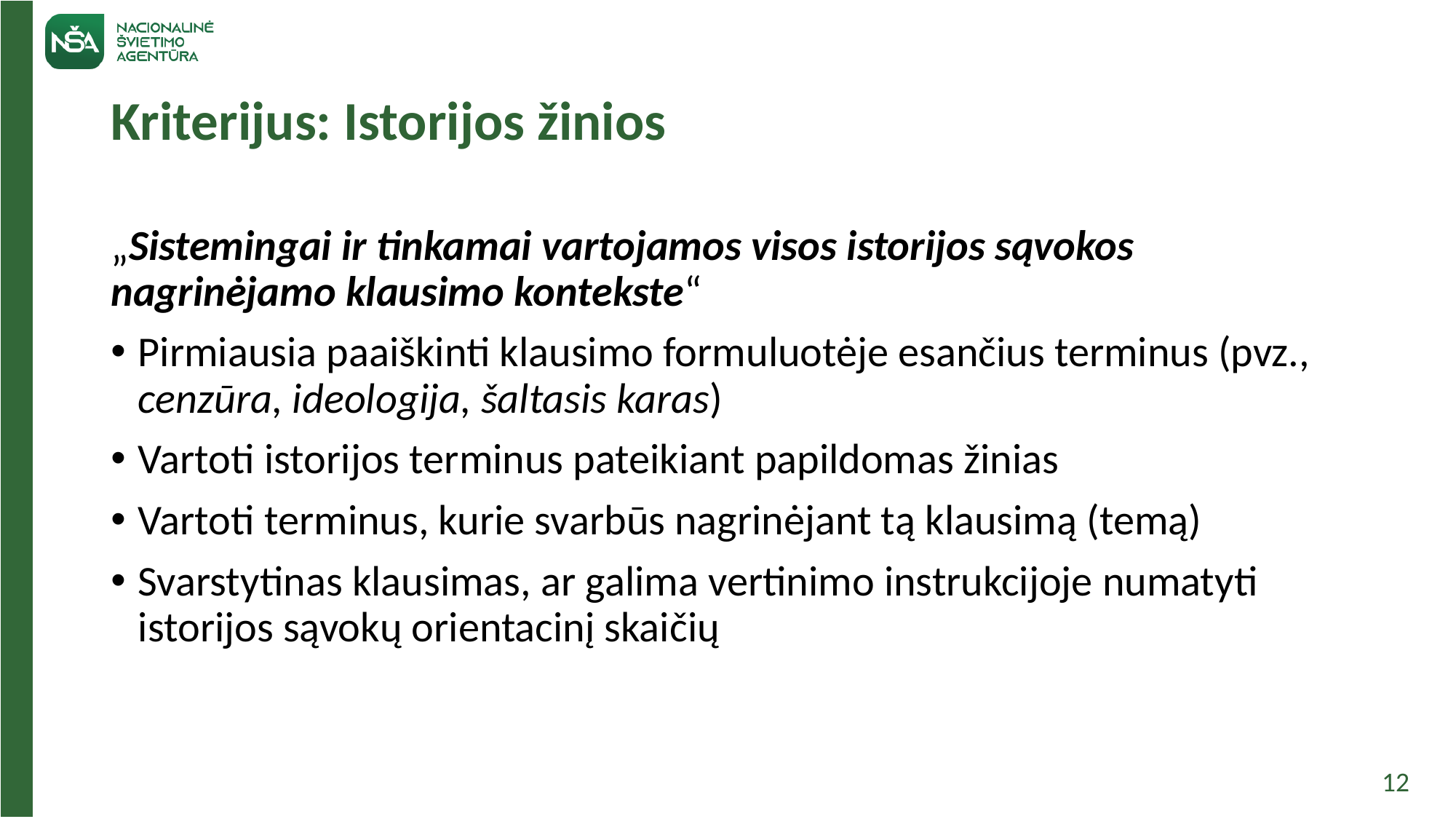

# Kriterijus: Istorijos žinios
„Sistemingai ir tinkamai vartojamos visos istorijos sąvokos nagrinėjamo klausimo kontekste“
Pirmiausia paaiškinti klausimo formuluotėje esančius terminus (pvz., cenzūra, ideologija, šaltasis karas)
Vartoti istorijos terminus pateikiant papildomas žinias
Vartoti terminus, kurie svarbūs nagrinėjant tą klausimą (temą)
Svarstytinas klausimas, ar galima vertinimo instrukcijoje numatyti istorijos sąvokų orientacinį skaičių
12